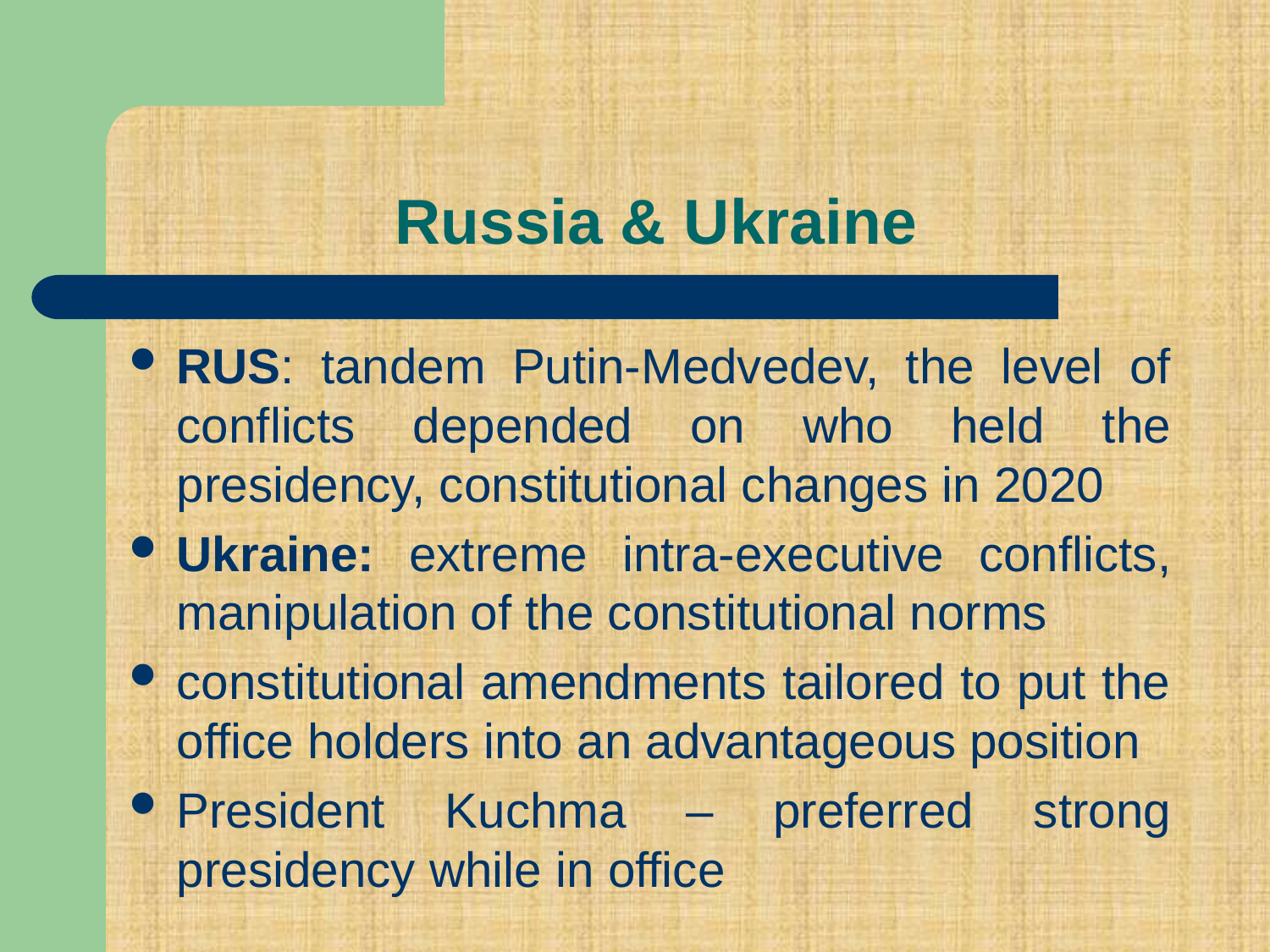

# Russia & Ukraine
RUS: tandem Putin-Medvedev, the level of conflicts depended on who held the presidency, constitutional changes in 2020
Ukraine: extreme intra-executive conflicts, manipulation of the constitutional norms
constitutional amendments tailored to put the office holders into an advantageous position
President Kuchma – preferred strong presidency while in office